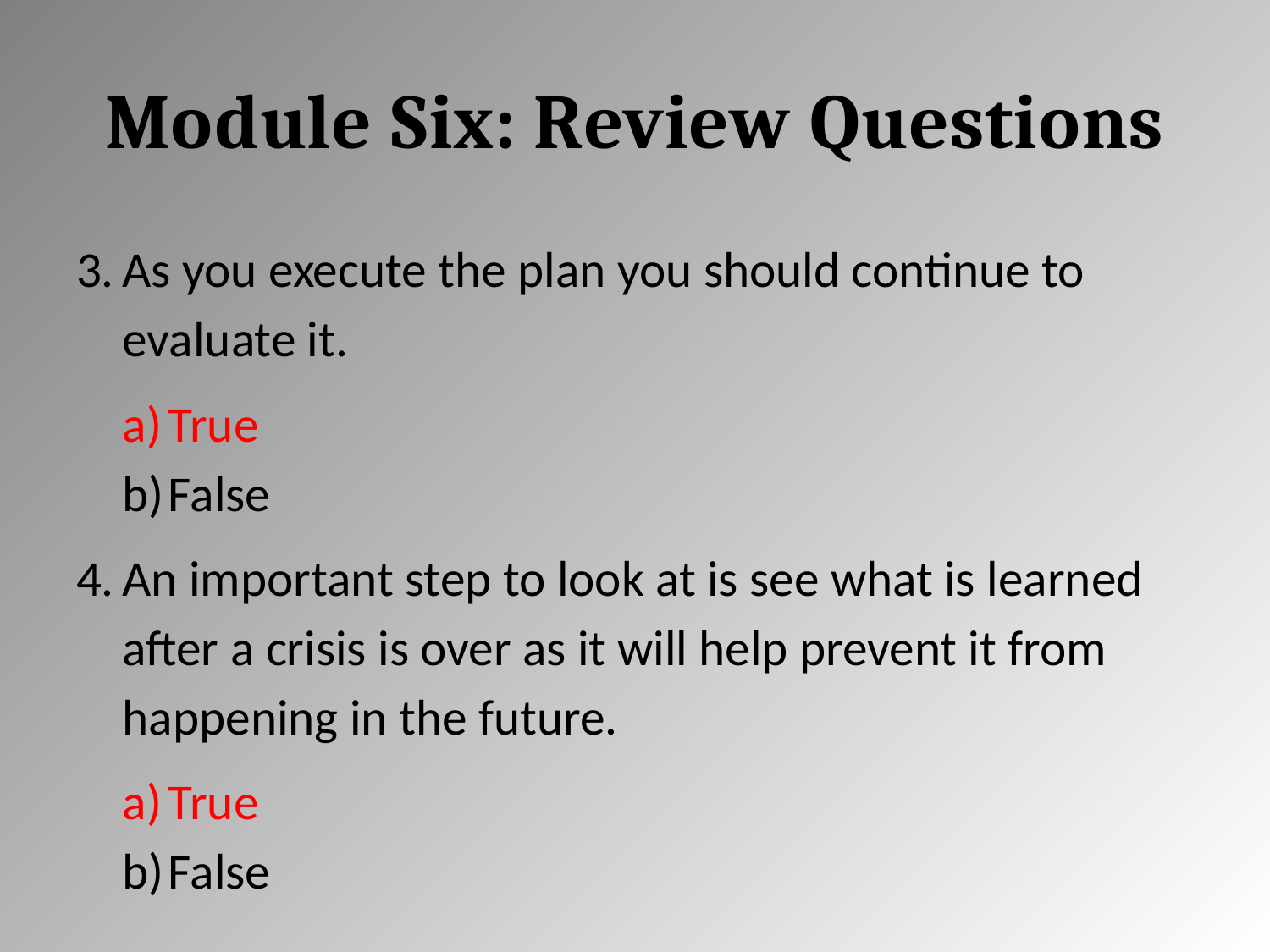

# Module Six: Review Questions
As you execute the plan you should continue to evaluate it.
True
False
An important step to look at is see what is learned after a crisis is over as it will help prevent it from happening in the future.
True
False